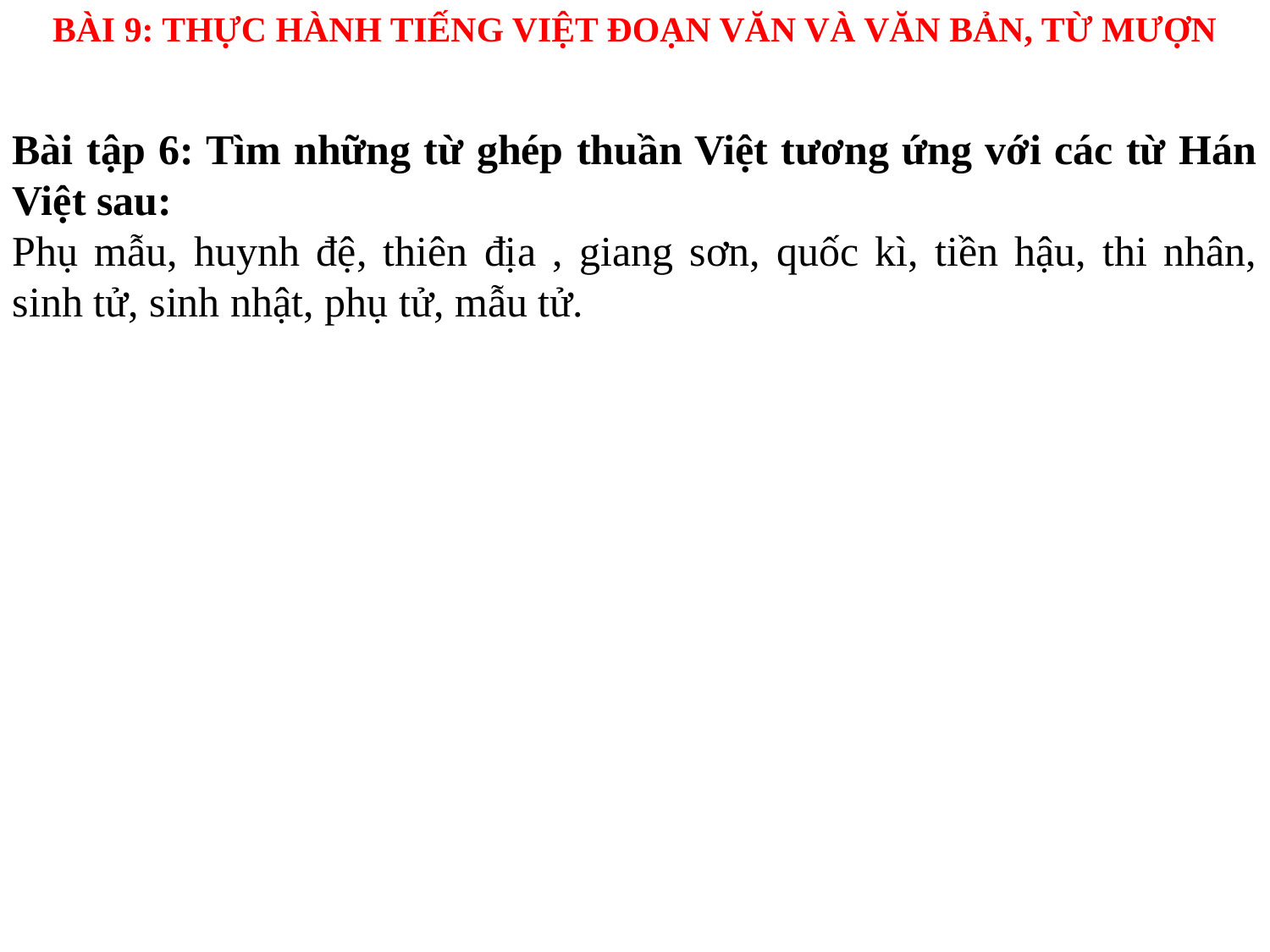

BÀI 9: THỰC HÀNH TIẾNG VIỆT ĐOẠN VĂN VÀ VĂN BẢN, TỪ MƯỢN

Bài tập 6: Tìm những từ ghép thuần Việt tương ứng với các từ Hán Việt sau:
Phụ mẫu, huynh đệ, thiên địa , giang sơn, quốc kì, tiền hậu, thi nhân, sinh tử, sinh nhật, phụ tử, mẫu tử.